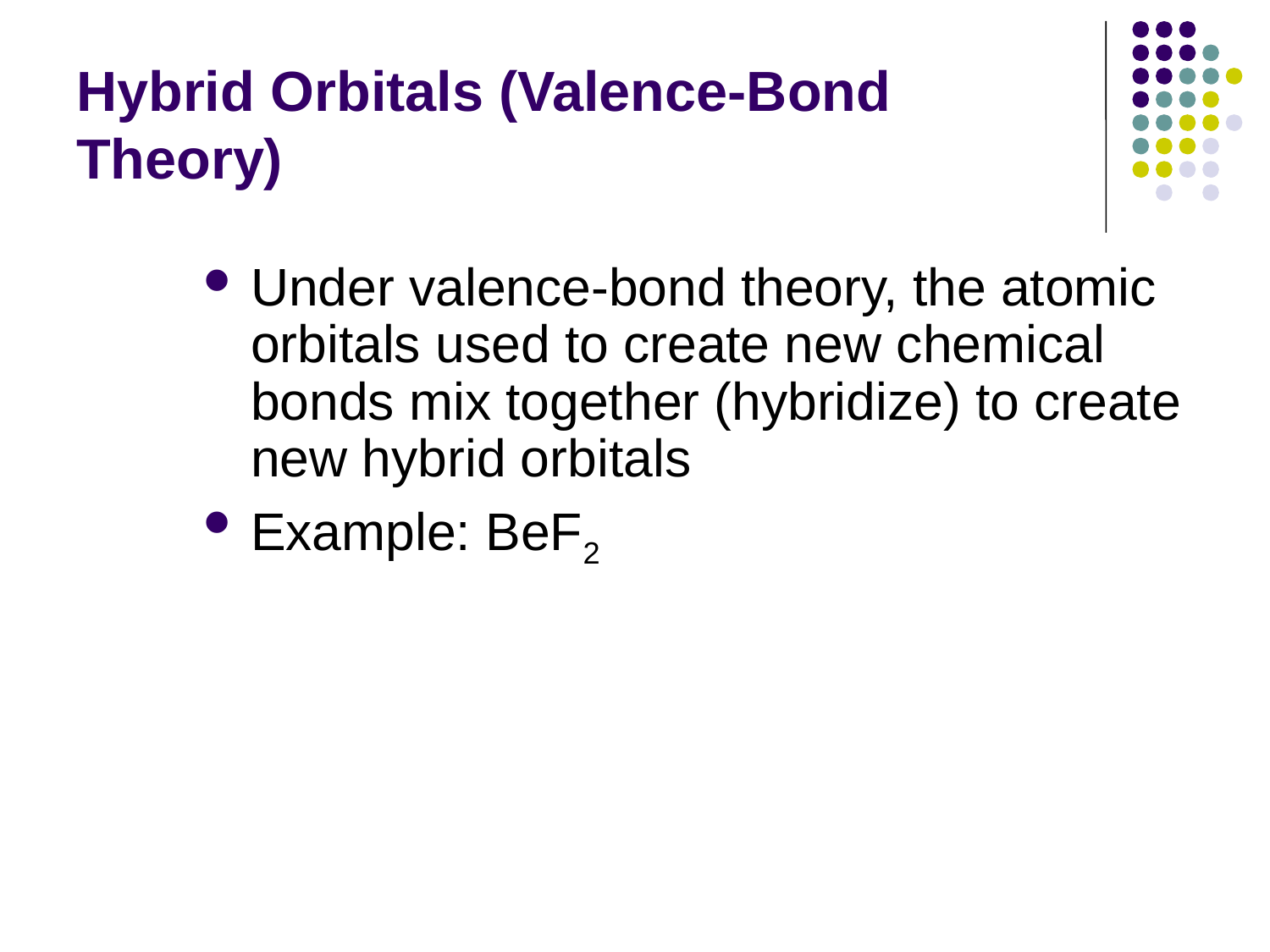

# Hybrid Orbitals (Valence-Bond Theory)
Under valence-bond theory, the atomic orbitals used to create new chemical bonds mix together (hybridize) to create new hybrid orbitals
Example: BeF2